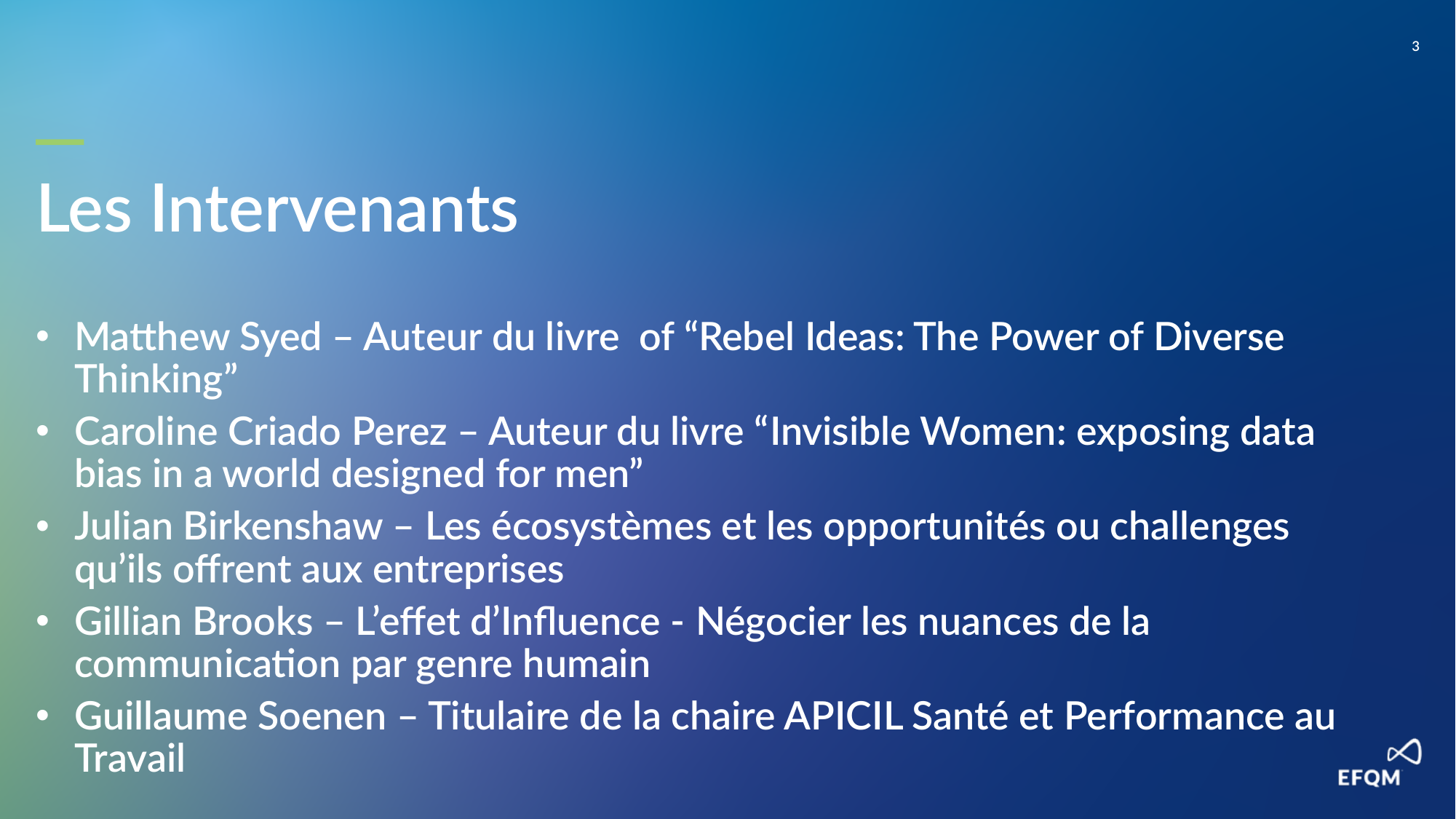

Les Intervenants
Matthew Syed – Auteur du livre  of “Rebel Ideas: The Power of Diverse Thinking”
Caroline Criado Perez – Auteur du livre “Invisible Women: exposing data bias in a world designed for men”
Julian Birkenshaw – Les écosystèmes et les opportunités ou challenges qu’ils offrent aux entreprises
Gillian Brooks – L’effet d’Influence - Négocier les nuances de la communication par genre humain
Guillaume Soenen – Titulaire de la chaire APICIL Santé et Performance au Travail